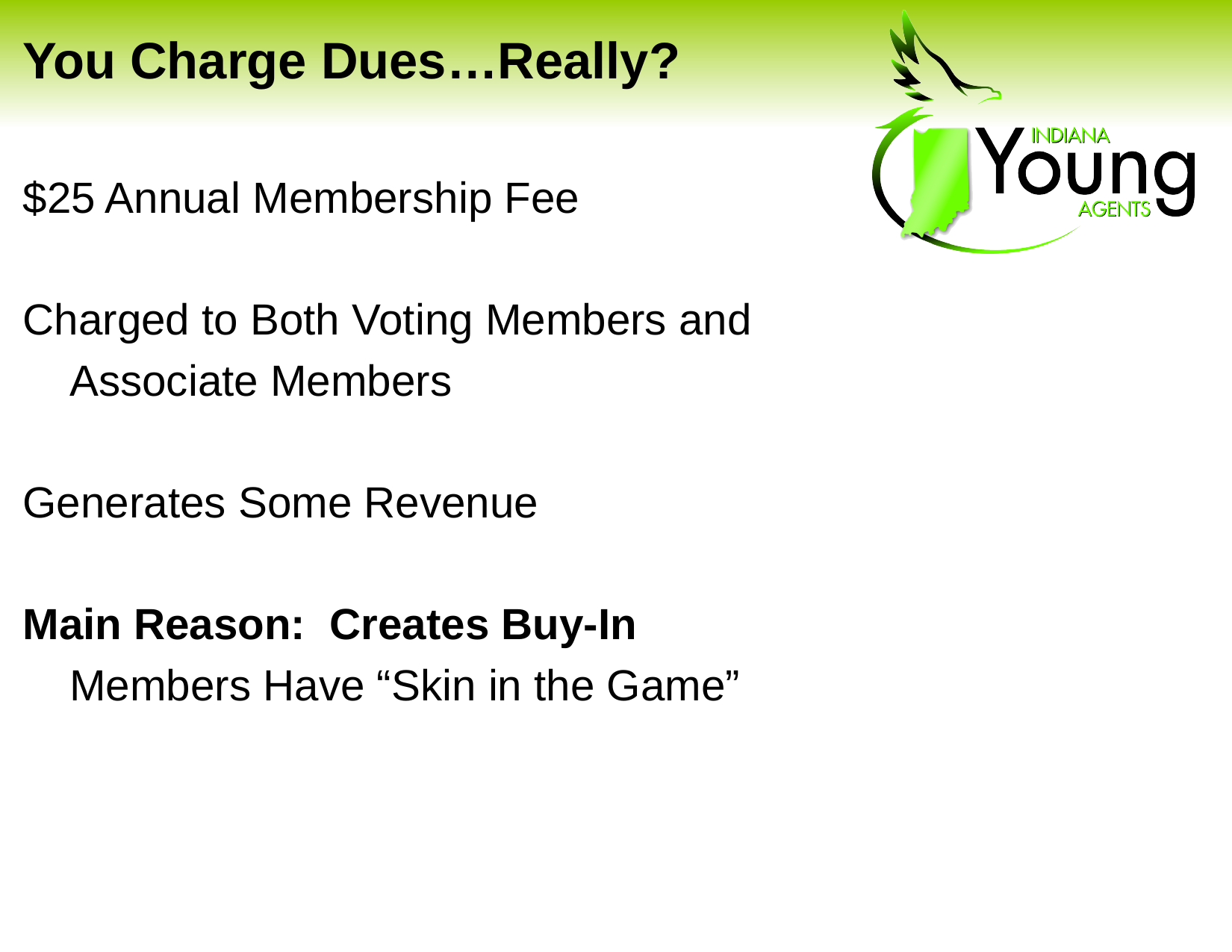

# You Charge Dues…Really?
$25 Annual Membership Fee

Charged to Both Voting Members and
	Associate Members

Generates Some Revenue

Main Reason:  Creates Buy-In
	Members Have “Skin in the Game”